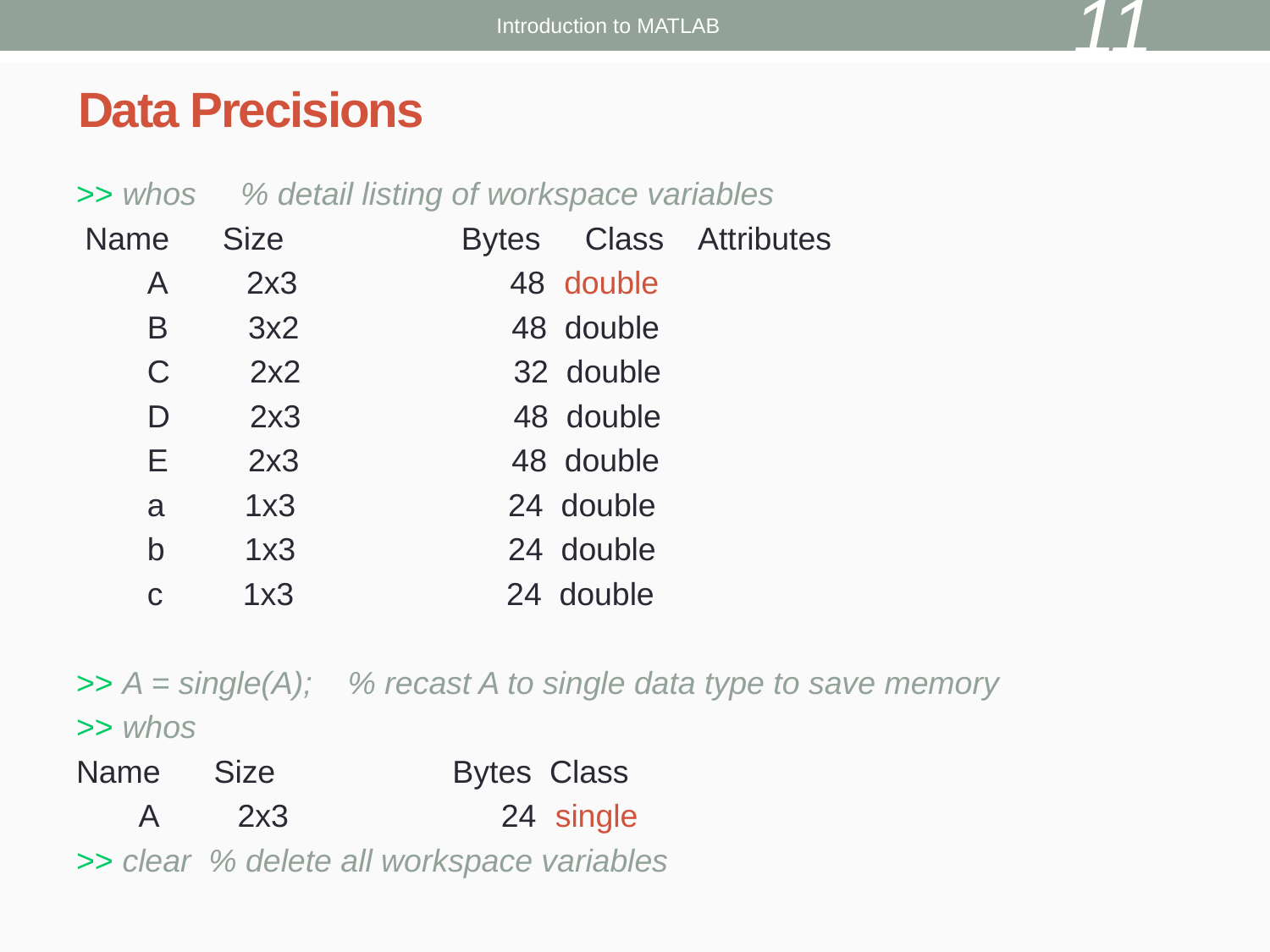

11
Introduction to MATLAB
# Data Precisions
>> whos     % detail listing of workspace variables
 Name      Size                    Bytes     Class    Attributes
        A         2x3                        48  double
        B         3x2                        48  double
        C         2x2                        32  double
        D         2x3                        48  double
        E         2x3                        48  double
        a         1x3                        24  double
        b         1x3                        24  double
        c         1x3                        24  double

>> A = single(A);    % recast A to single data type to save memory
>> whos
Name      Size                    Bytes  Class
       A         2x3                        24  single
>> clear  % delete all workspace variables